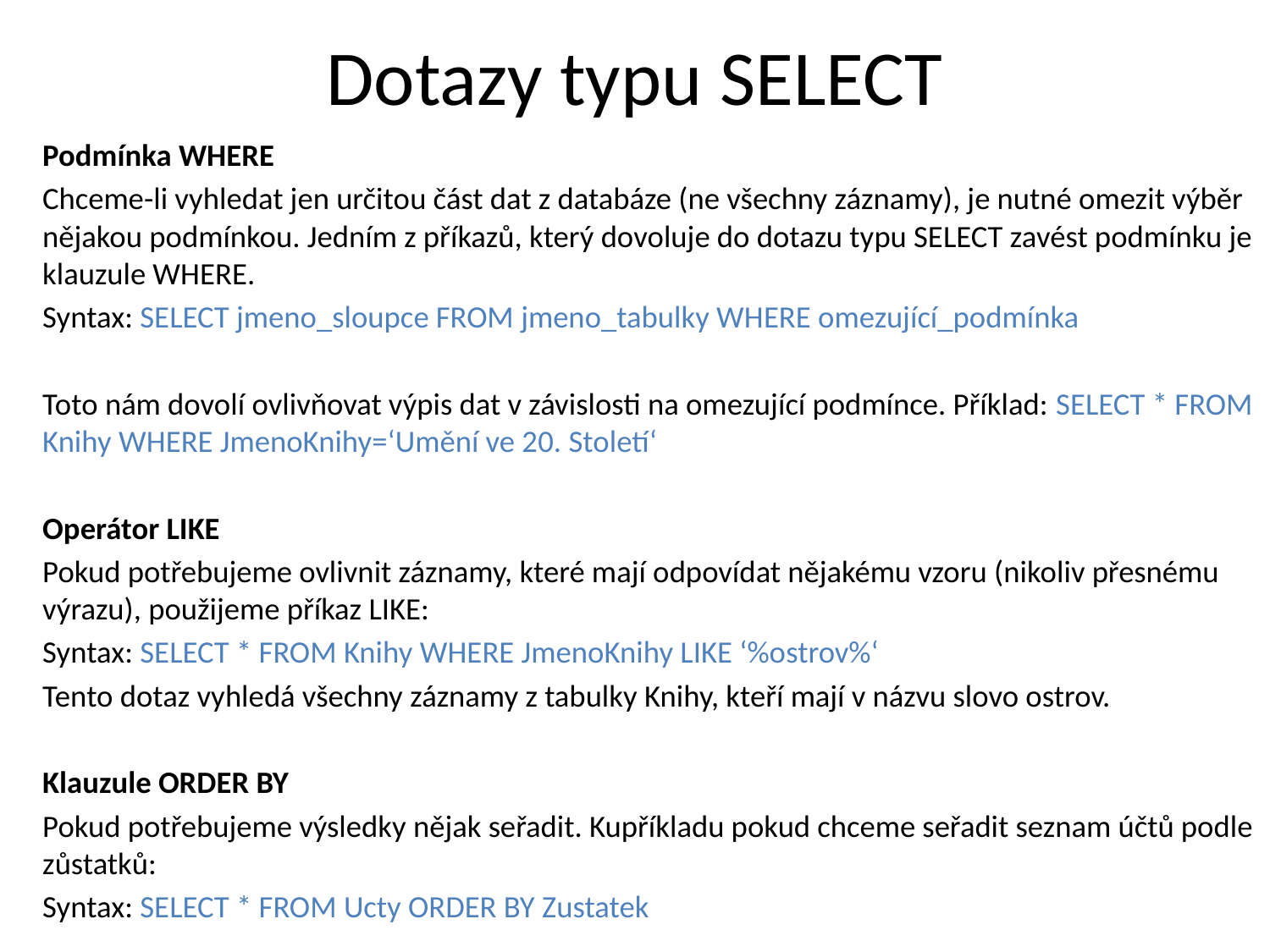

# Dotazy typu SELECT
Podmínka WHERE
Chceme-li vyhledat jen určitou část dat z databáze (ne všechny záznamy), je nutné omezit výběr nějakou podmínkou. Jedním z příkazů, který dovoluje do dotazu typu SELECT zavést podmínku je klauzule WHERE.
Syntax: SELECT jmeno_sloupce FROM jmeno_tabulky WHERE omezující_podmínka

Toto nám dovolí ovlivňovat výpis dat v závislosti na omezující podmínce. Příklad: SELECT * FROM Knihy WHERE JmenoKnihy=‘Umění ve 20. Století‘

Operátor LIKE
Pokud potřebujeme ovlivnit záznamy, které mají odpovídat nějakému vzoru (nikoliv přesnému výrazu), použijeme příkaz LIKE:
Syntax: SELECT * FROM Knihy WHERE JmenoKnihy LIKE ‘%ostrov%‘
Tento dotaz vyhledá všechny záznamy z tabulky Knihy, kteří mají v názvu slovo ostrov.

Klauzule ORDER BY
Pokud potřebujeme výsledky nějak seřadit. Kupříkladu pokud chceme seřadit seznam účtů podle zůstatků:
Syntax: SELECT * FROM Ucty ORDER BY Zustatek